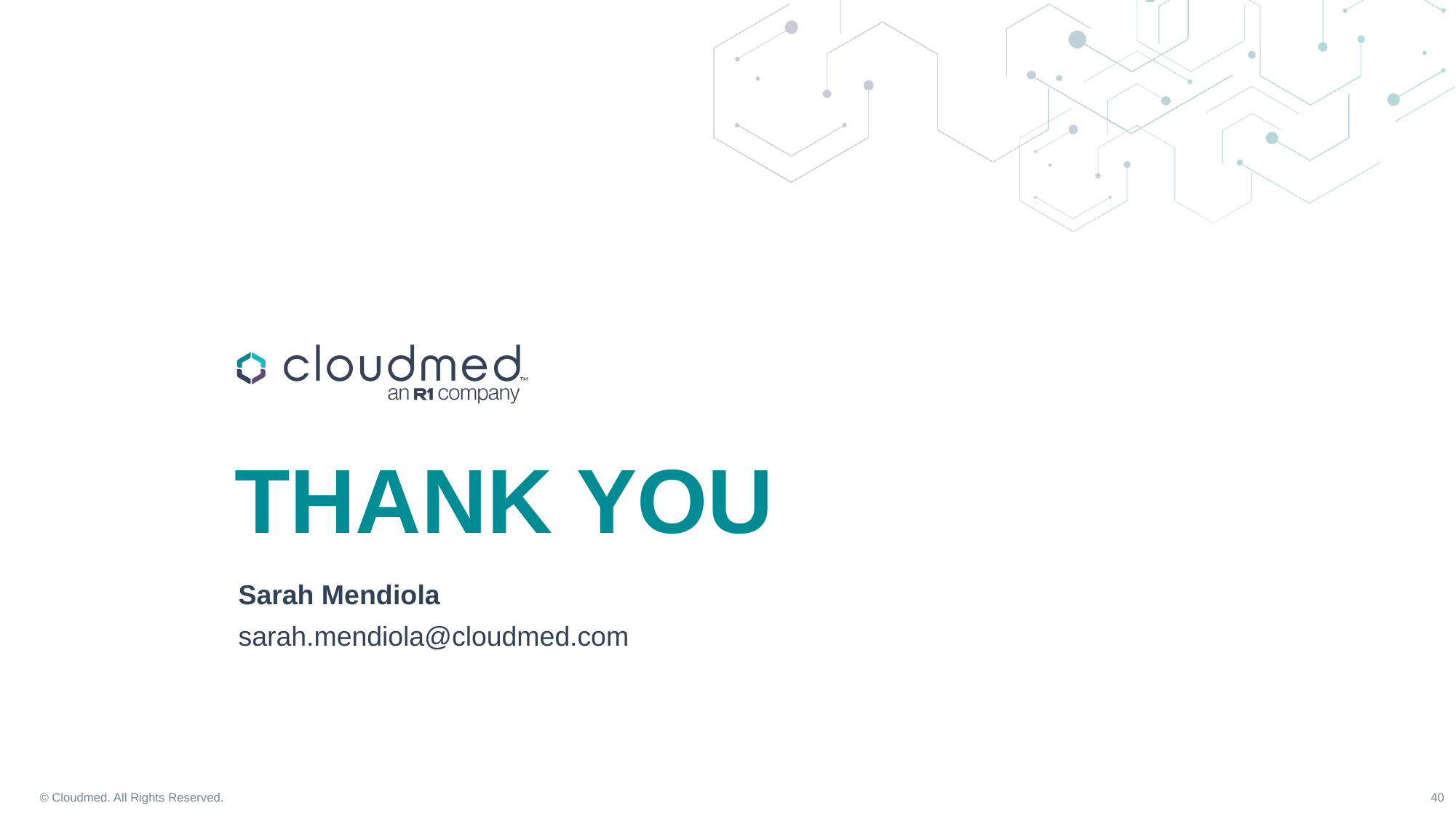

Sarah Mendiola
sarah.mendiola@cloudmed.com
© Cloudmed. All Rights Reserved.
40